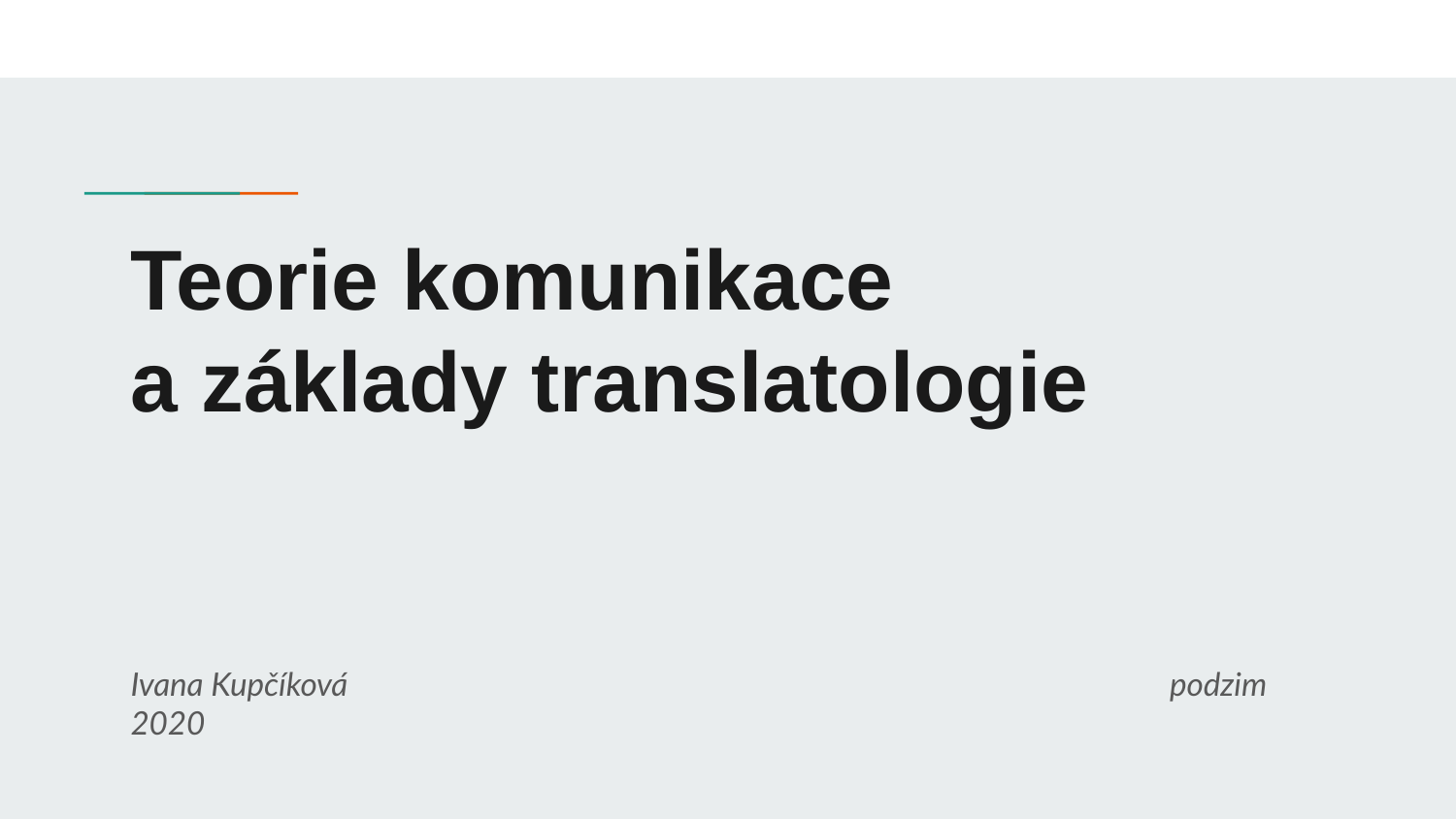

# Teorie komunikace
a základy translatologie
Ivana Kupčíková					                      podzim 2020